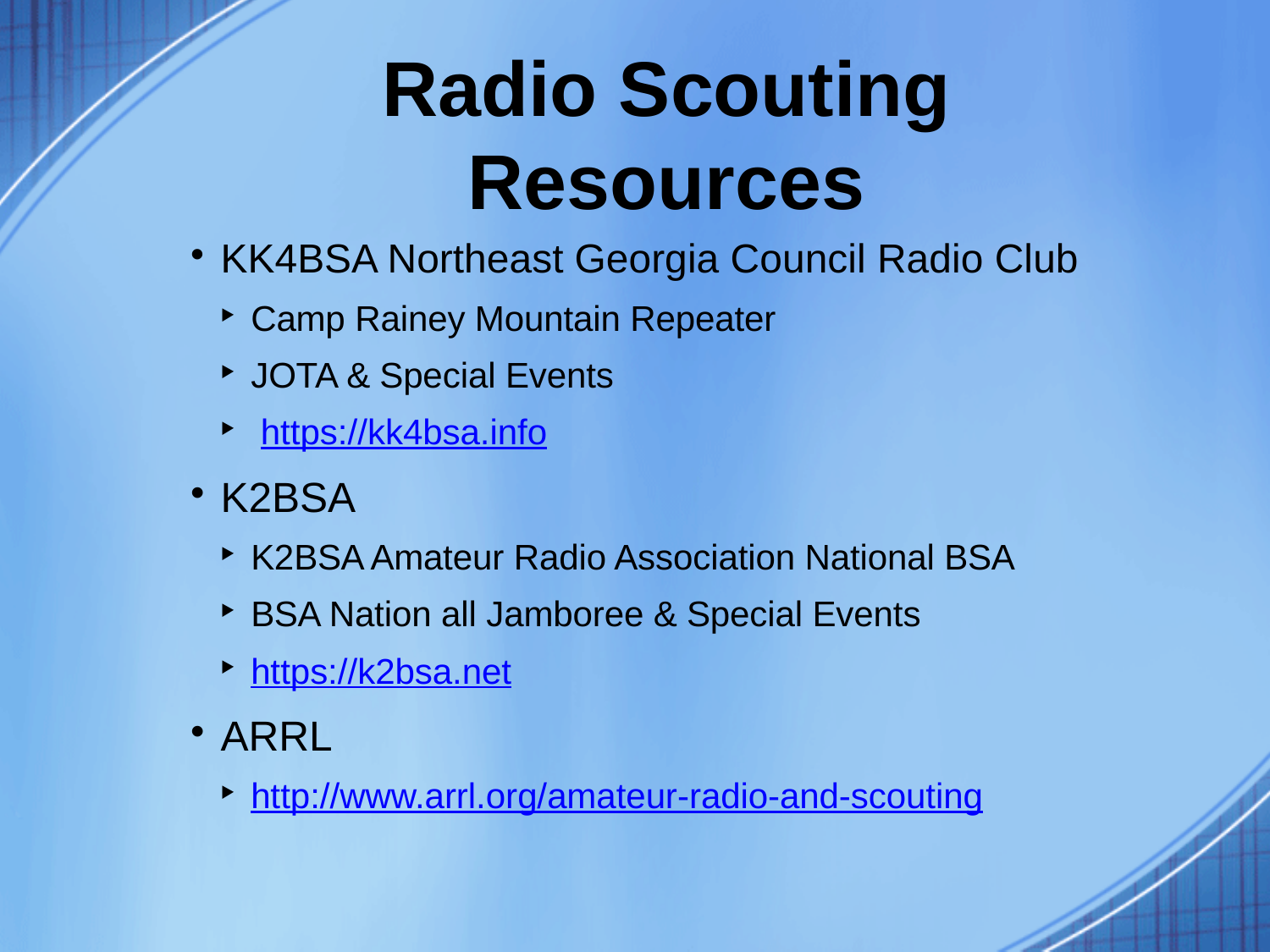

Radio Scouting Resources
KK4BSA Northeast Georgia Council Radio Club
Camp Rainey Mountain Repeater
JOTA & Special Events
 https://kk4bsa.info
K2BSA
K2BSA Amateur Radio Association National BSA
BSA Nation all Jamboree & Special Events
https://k2bsa.net
ARRL
http://www.arrl.org/amateur-radio-and-scouting